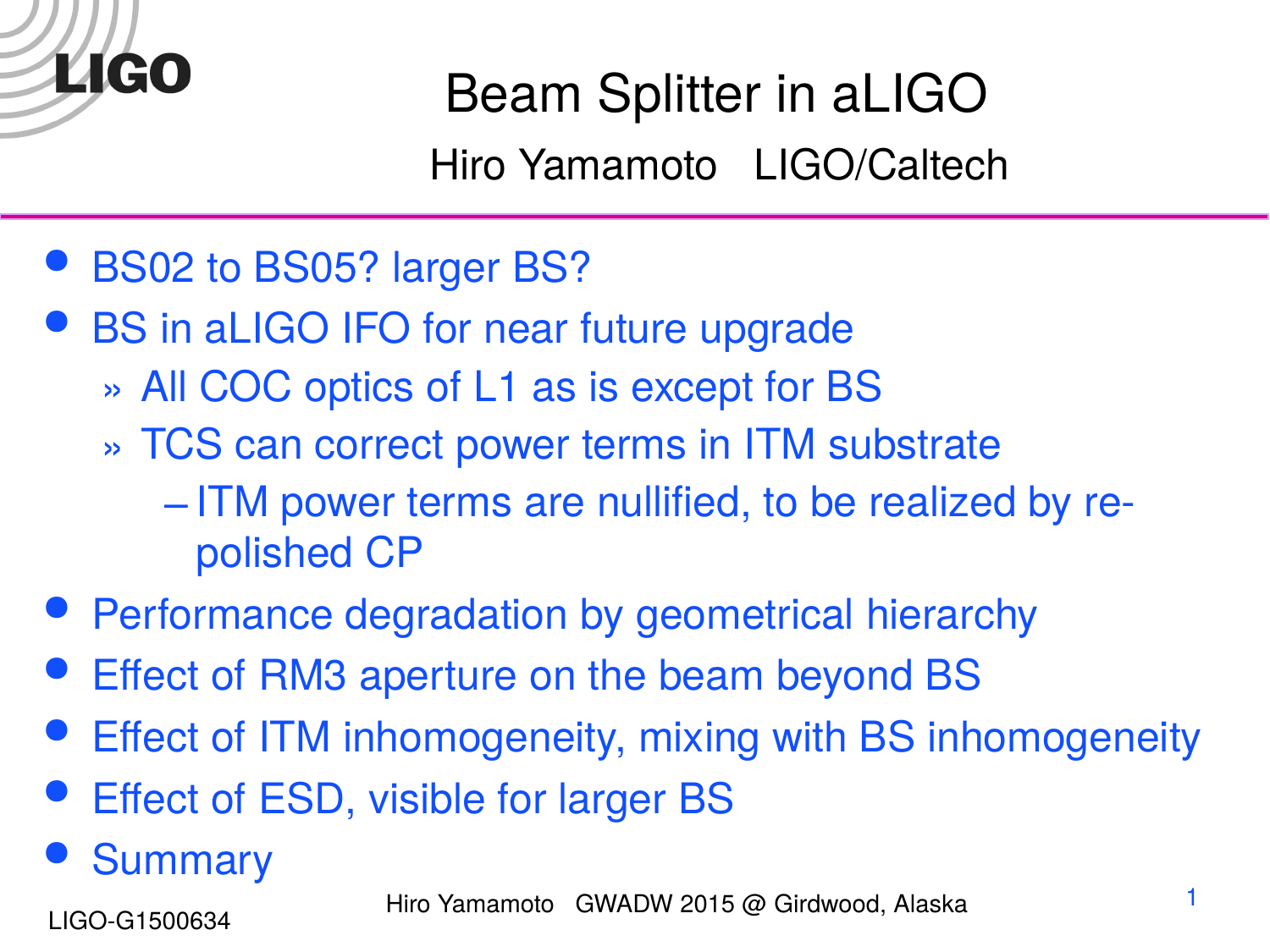

# Beam Splitter in aLIGO Hiro Yamamoto   LIGO/Caltech
BS02 to BS05? larger BS?
BS in aLIGO IFO for near future upgrade
All COC optics of L1 as is except for BS
TCS can correct power terms in ITM substrate
ITM power terms are nullified, to be realized by re-polished CP
Performance degradation by geometrical hierarchy
Effect of RM3 aperture on the beam beyond BS
Effect of ITM inhomogeneity, mixing with BS inhomogeneity
Effect of ESD, visible for larger BS
Summary
1